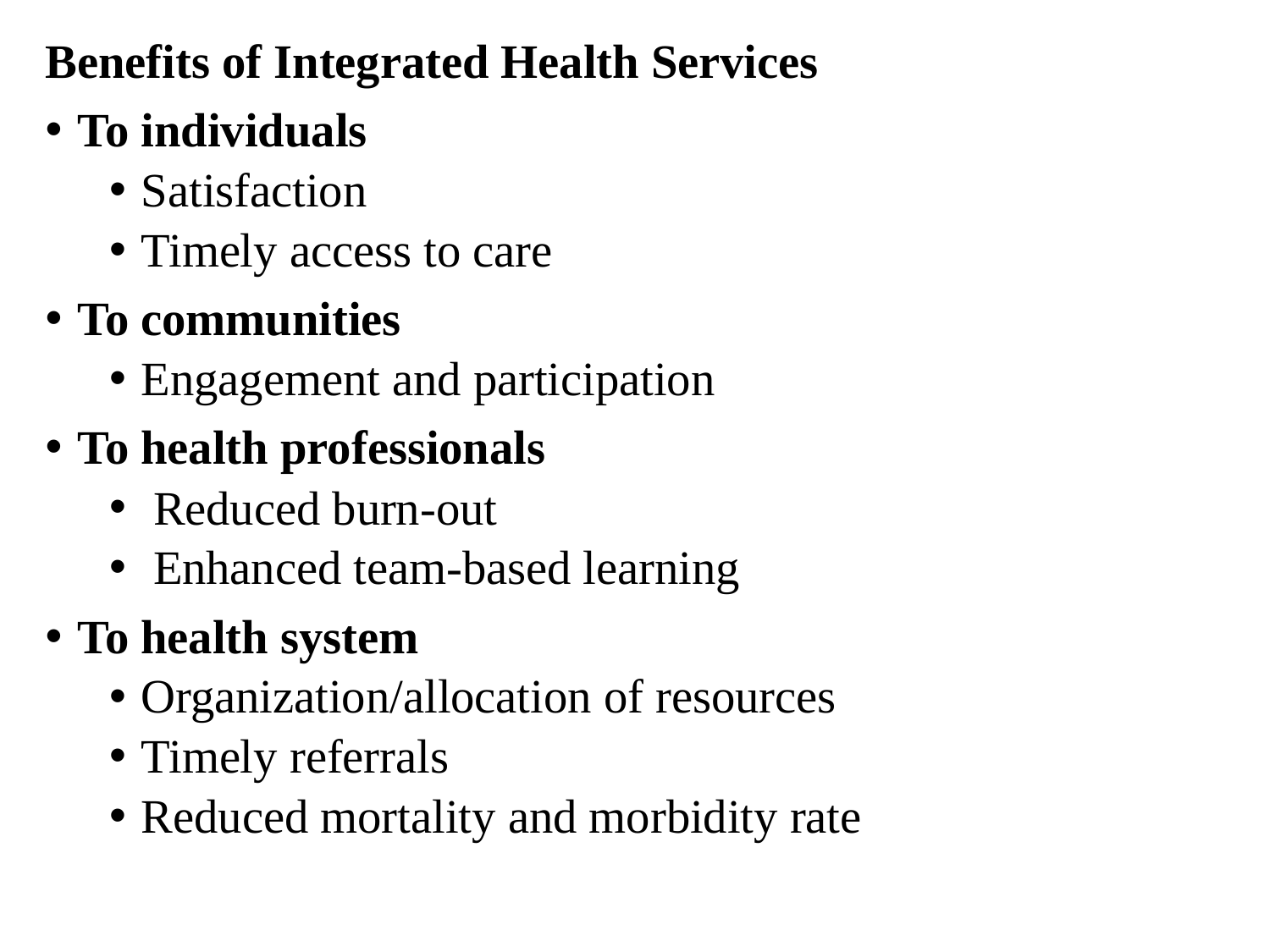

Benefits of Integrated Health Services
To individuals
Satisfaction
Timely access to care
To communities
Engagement and participation
To health professionals
 Reduced burn-out
 Enhanced team-based learning
To health system
Organization/allocation of resources
Timely referrals
Reduced mortality and morbidity rate

#